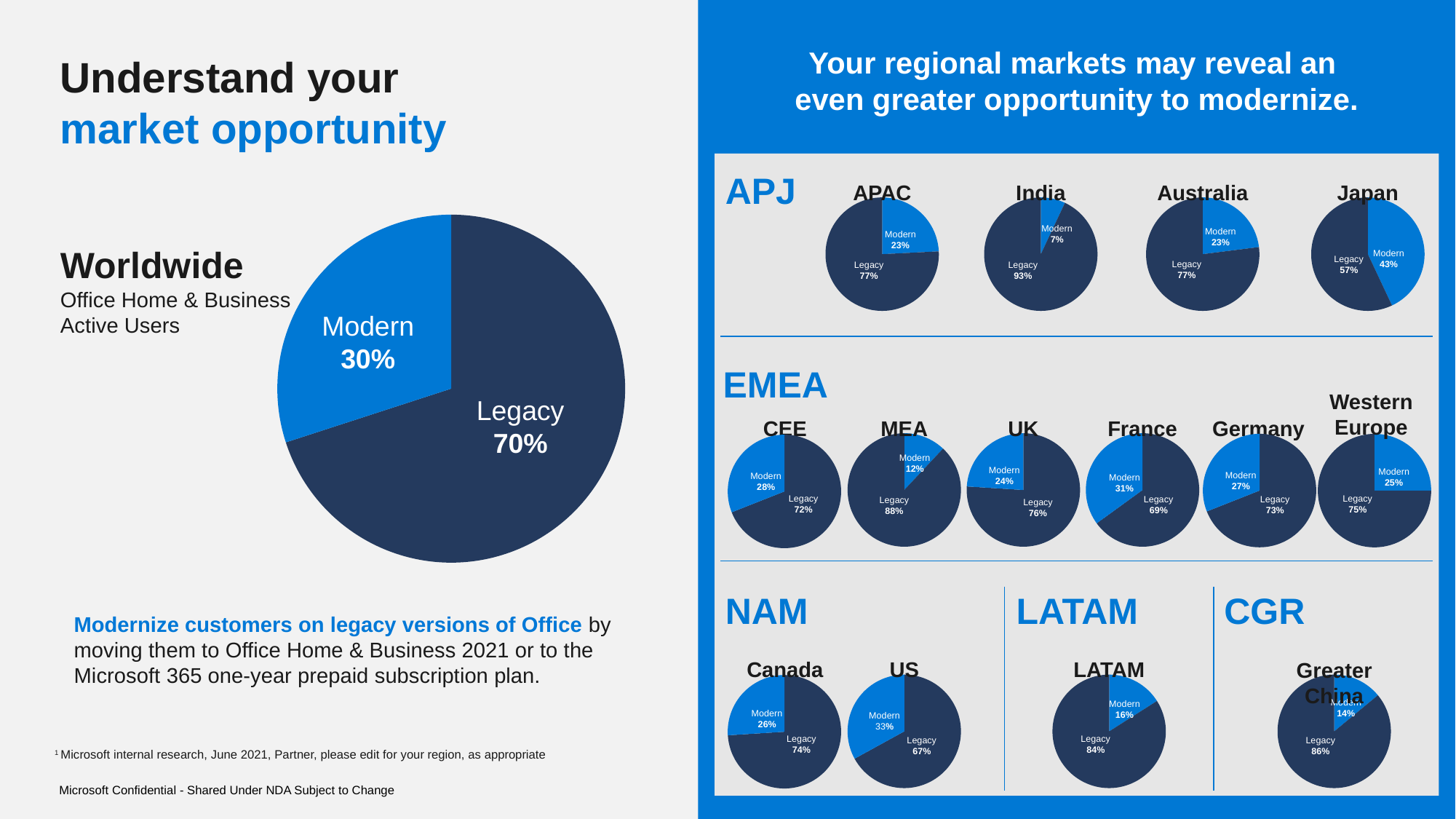

Your regional markets may reveal an
even greater opportunity to modernize.
Understand your
market opportunity

APJ
APAC

### Chart

| Category | Sales |
|---|---|
| Modern | 23.0 |
| Legacy | 72.0 |
Modern
23%
Legacy
77%
India

### Chart

| Category | Sales |
|---|---|
| Modern | 7.0 |
| Legacy | 93.0 |
Modern
7%
Legacy
93%
Australia

### Chart

| Category | Sales |
|---|---|
| Modern | 23.0 |
| Legacy | 77.0 |
Modern
23%
Legacy
77%
Japan

### Chart

| Category | Sales |
|---|---|
| Modern | 43.0 |
| Legacy | 57.0 |
Modern
43%
Legacy
57%

### Chart

| Category | Sales |
|---|---|
| Modern | 70.0 |
| Legacy | 30.0 |
Modern
30%
Legacy
70%
Worldwide
Office Home & Business
Active Users
EMEA
Western Europe
Modern
25%
Legacy
75%
CEE
MEA

### Chart

| Category | Sales |
|---|---|
| Modern | 12.0 |
| Legacy | 88.0 |
Modern
12%
Legacy
88%
UK

### Chart

| Category | Sales |
|---|---|
| Modern | 76.0 |
| Legacy | 24.0 |
Modern
24%
Legacy
76%
France
Germany

### Chart

| Category |
|---|

### Chart

| Category | Sales |
|---|---|
| Modern | 65.0 |
| Legacy | 35.0 |
Modern
31%
Legacy
69%

### Chart

| Category | Sales |
|---|---|
| Modern | 69.0 |
| Legacy | 31.0 |

### Chart

| Category | Sales |
|---|---|
| Modern | 25.0 |
| Legacy | 75.0 |

### Chart

| Category | Sales |
|---|---|
| Modern | 69.0 |
| Legacy | 31.0 |
Modern
28%
Legacy
72%
Modern
27%
Legacy
73%
NAM
LATAM
CGR
Modernize customers on legacy versions of Office by moving them to Office Home & Business 2021 or to the Microsoft 365 one-year prepaid subscription plan.
Canada
US

### Chart

| Category | Sales |
|---|---|
| Modern | 67.0 |
| Legacy | 33.0 |
Modern 33%
Legacy
67%
LATAM

### Chart

| Category | Sales |
|---|---|
| Modern | 16.0 |
| Legacy | 84.0 |
Modern
16%
Legacy
84%
Greater China

### Chart

| Category | Sales |
|---|---|
| Modern | 14.0 |
| Legacy | 86.0 |
Modern
14%
Legacy
86%

### Chart

| Category | Sales |
|---|---|
| Modern | 74.0 |
| Legacy | 26.0 |
Modern
26%
Legacy
74%
1 Microsoft internal research, June 2021, Partner, please edit for your region, as appropriate
Microsoft Confidential - Shared Under NDA Subject to Change